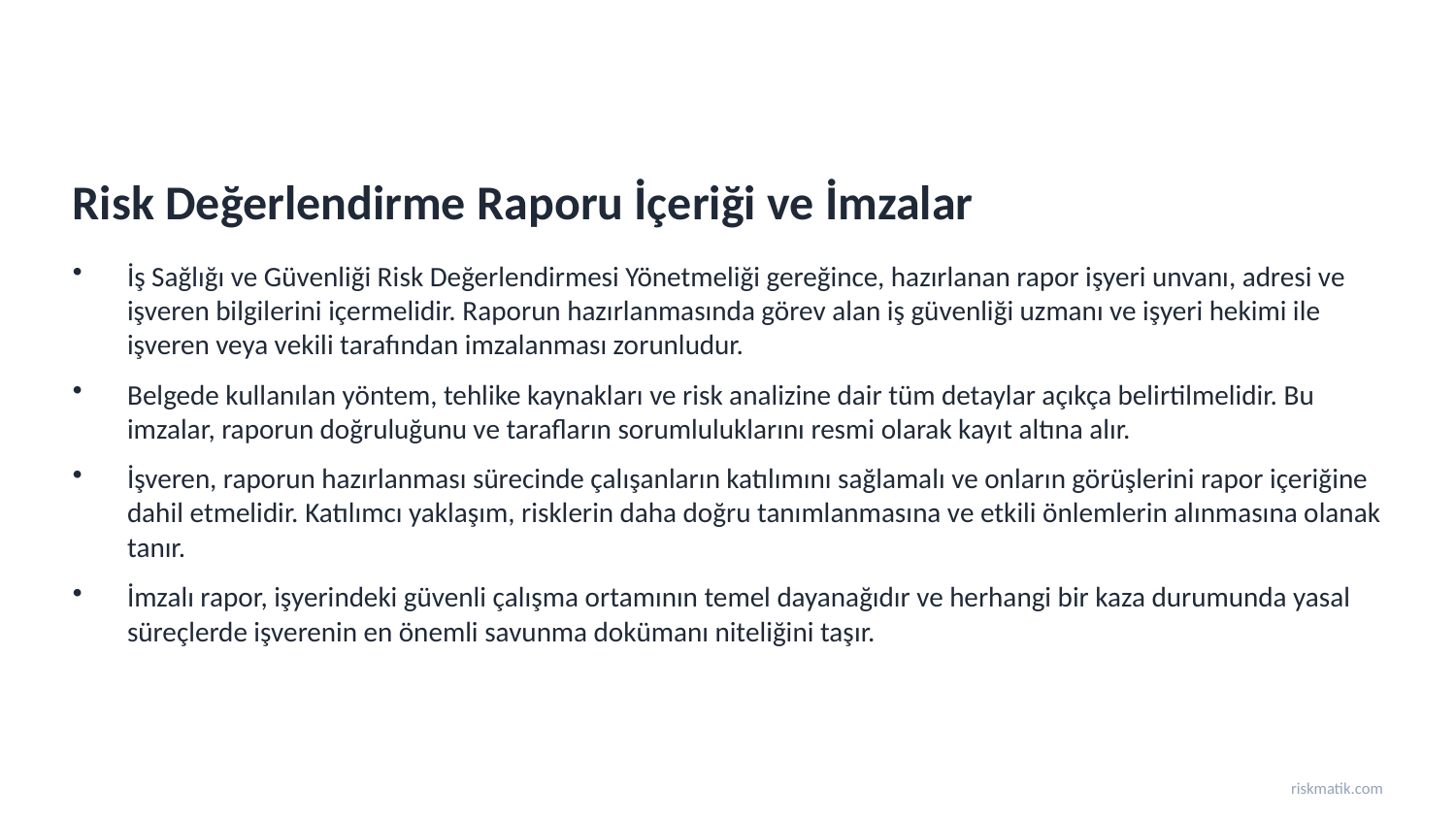

Risk Değerlendirme Raporu İçeriği ve İmzalar
İş Sağlığı ve Güvenliği Risk Değerlendirmesi Yönetmeliği gereğince, hazırlanan rapor işyeri unvanı, adresi ve işveren bilgilerini içermelidir. Raporun hazırlanmasında görev alan iş güvenliği uzmanı ve işyeri hekimi ile işveren veya vekili tarafından imzalanması zorunludur.
Belgede kullanılan yöntem, tehlike kaynakları ve risk analizine dair tüm detaylar açıkça belirtilmelidir. Bu imzalar, raporun doğruluğunu ve tarafların sorumluluklarını resmi olarak kayıt altına alır.
İşveren, raporun hazırlanması sürecinde çalışanların katılımını sağlamalı ve onların görüşlerini rapor içeriğine dahil etmelidir. Katılımcı yaklaşım, risklerin daha doğru tanımlanmasına ve etkili önlemlerin alınmasına olanak tanır.
İmzalı rapor, işyerindeki güvenli çalışma ortamının temel dayanağıdır ve herhangi bir kaza durumunda yasal süreçlerde işverenin en önemli savunma dokümanı niteliğini taşır.
riskmatik.com